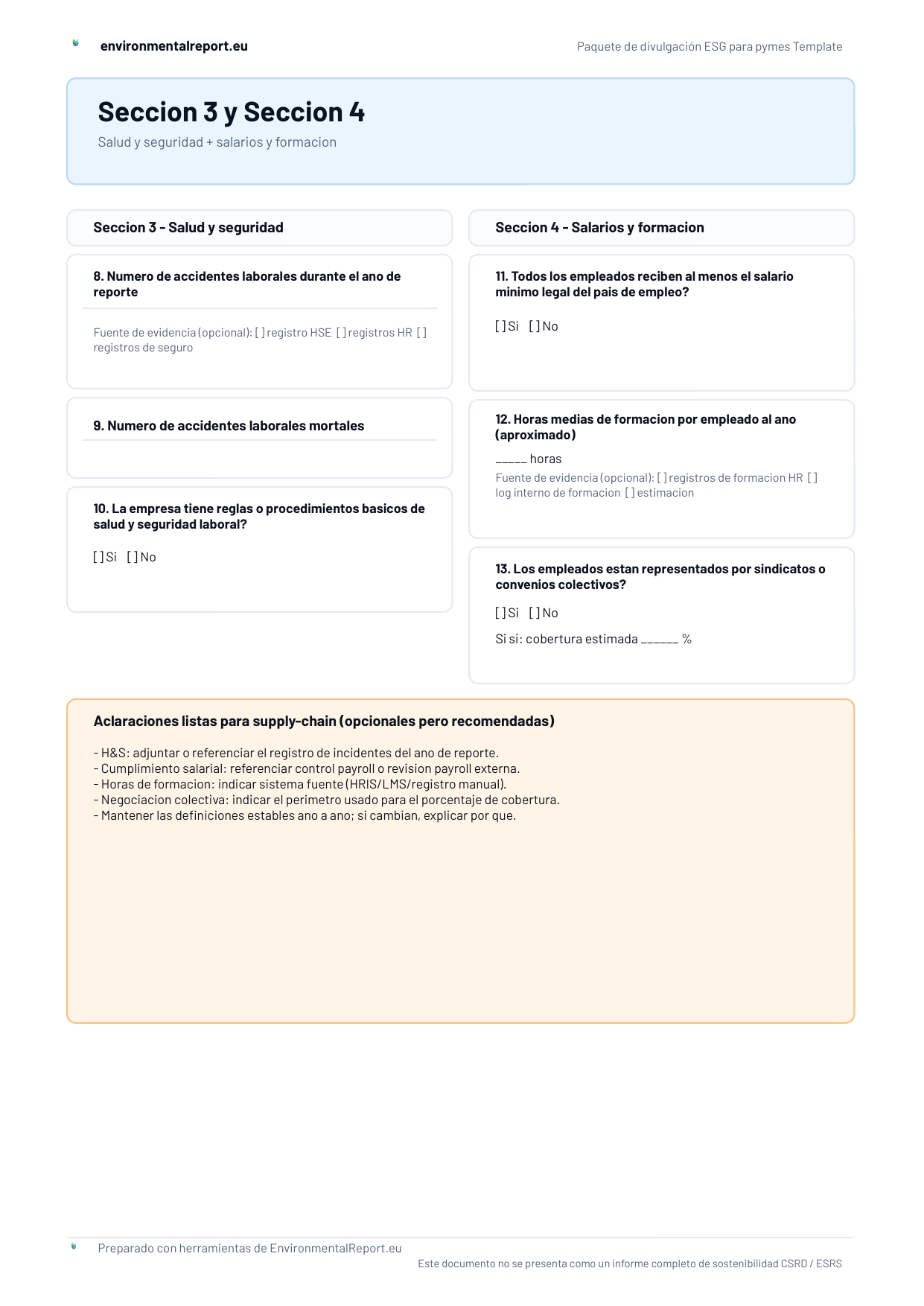

Seccion 3 y Seccion 4
Salud y seguridad + salarios y formacion

Seccion 3 - Salud y seguridad
Seccion 4 - Salarios y formacion

8. Numero de accidentes laborales durante el ano de reporte
11. Todos los empleados reciben al menos el salario minimo legal del pais de empleo?

[] Si    [] No
Fuente de evidencia (opcional): [] registro HSE  [] registros HR  [] registros de seguro

9. Numero de accidentes laborales mortales
12. Horas medias de formacion por empleado al ano (aproximado)

_____ horas
Fuente de evidencia (opcional): [] registros de formacion HR  [] log interno de formacion  [] estimacion

10. La empresa tiene reglas o procedimientos basicos de salud y seguridad laboral?

[] Si    [] No
13. Los empleados estan representados por sindicatos o convenios colectivos?
[] Si    [] No
Si si: cobertura estimada ______ %

Aclaraciones listas para supply-chain (opcionales pero recomendadas)
- H&S: adjuntar o referenciar el registro de incidentes del ano de reporte.
- Cumplimiento salarial: referenciar control payroll o revision payroll externa.
- Horas de formacion: indicar sistema fuente (HRIS/LMS/registro manual).
- Negociacion colectiva: indicar el perimetro usado para el porcentaje de cobertura.
- Mantener las definiciones estables ano a ano; si cambian, explicar por que.